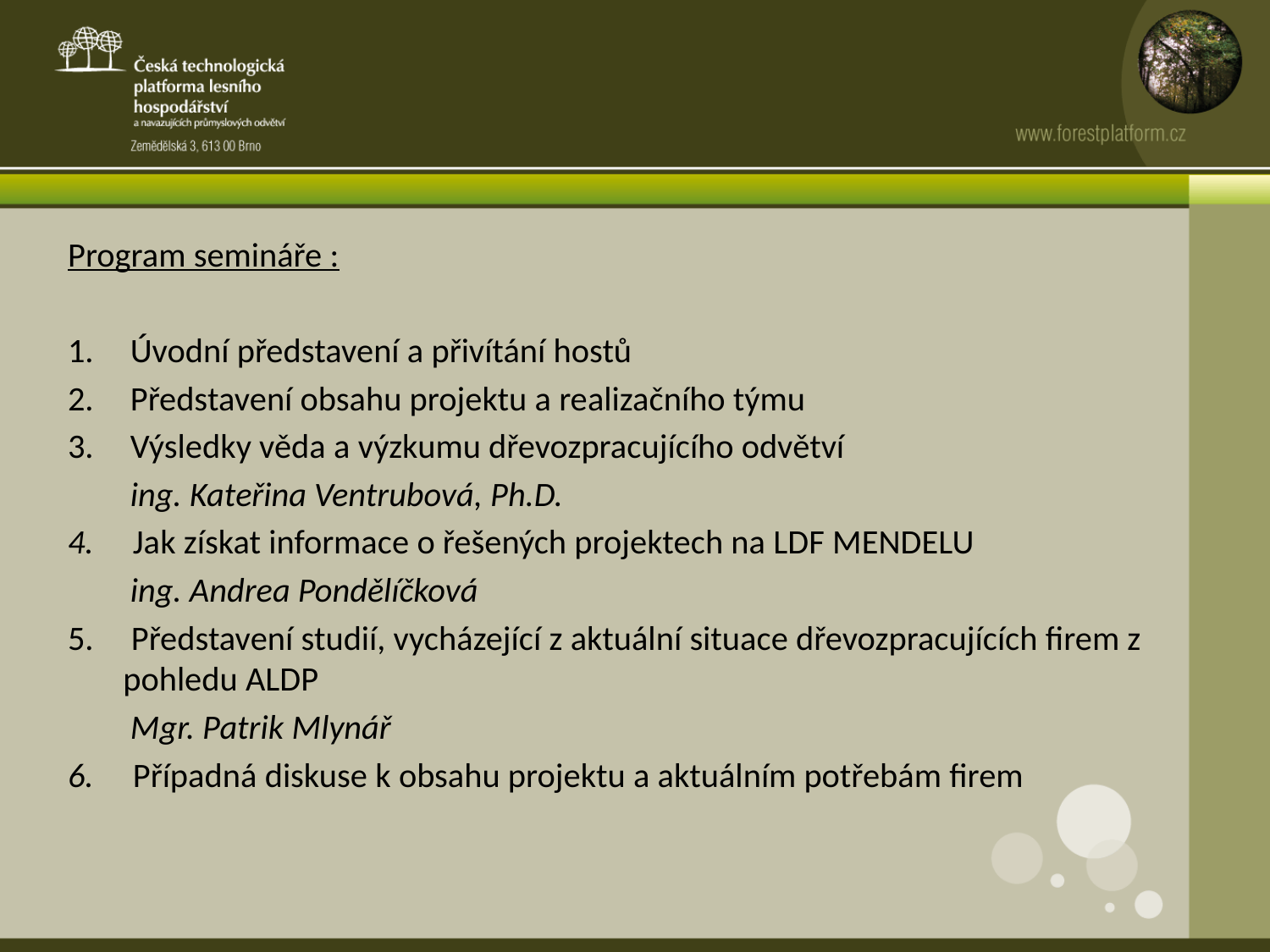

Program semináře :

Úvodní představení a přivítání hostů
Představení obsahu projektu a realizačního týmu
Výsledky věda a výzkumu dřevozpracujícího odvětví
        ing. Kateřina Ventrubová, Ph.D.
4.     Jak získat informace o řešených projektech na LDF MENDELU
        ing. Andrea Pondělíčková
 Představení studií, vycházející z aktuální situace dřevozpracujících firem z pohledu ALDP
        Mgr. Patrik Mlynář
6.     Případná diskuse k obsahu projektu a aktuálním potřebám firem